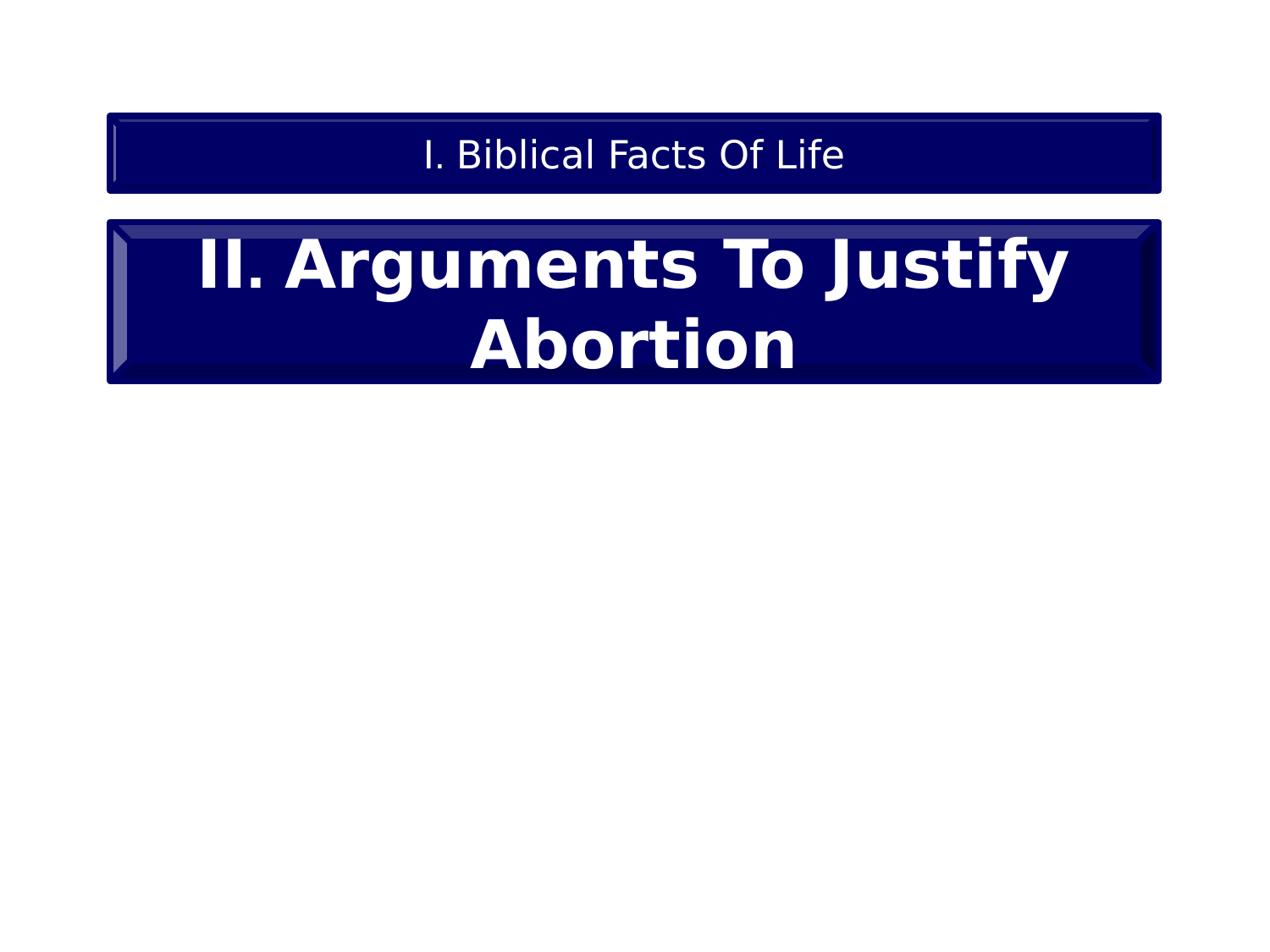

I. Biblical Facts Of Life
II. Arguments To Justify Abortion